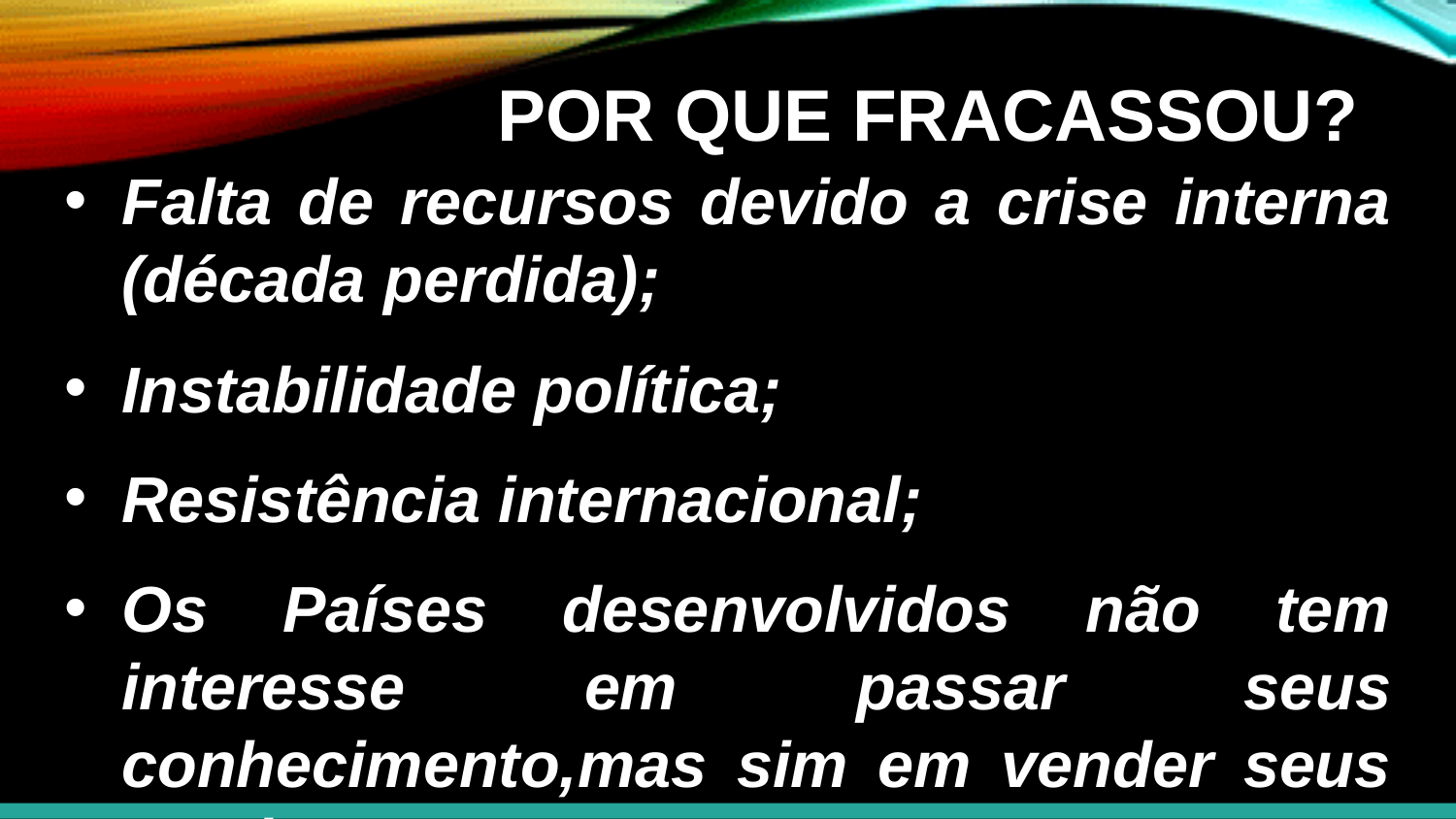

# POR QUE FRACASSOU?
Falta de recursos devido a crise interna (década perdida);
Instabilidade política;
Resistência internacional;
Os Países desenvolvidos não tem interesse em passar seus conhecimento,mas sim em vender seus serviços;